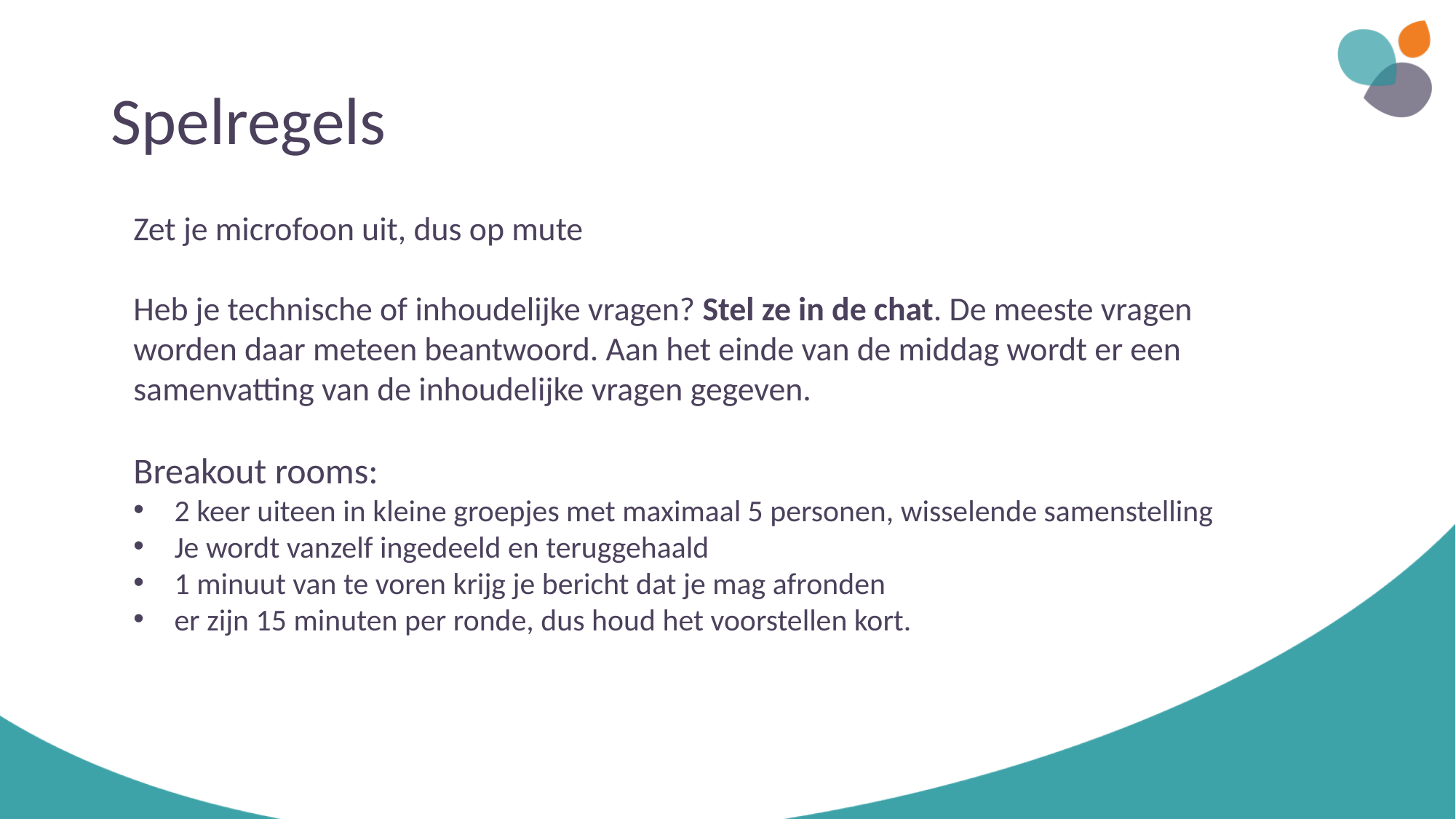

# Spelregels
Zet je microfoon uit, dus op mute

Heb je technische of inhoudelijke vragen? Stel ze in de chat. De meeste vragen worden daar meteen beantwoord. Aan het einde van de middag wordt er een samenvatting van de inhoudelijke vragen gegeven.

Breakout rooms:
2 keer uiteen in kleine groepjes met maximaal 5 personen, wisselende samenstelling
Je wordt vanzelf ingedeeld en teruggehaald
1 minuut van te voren krijg je bericht dat je mag afronden
er zijn 15 minuten per ronde, dus houd het voorstellen kort.